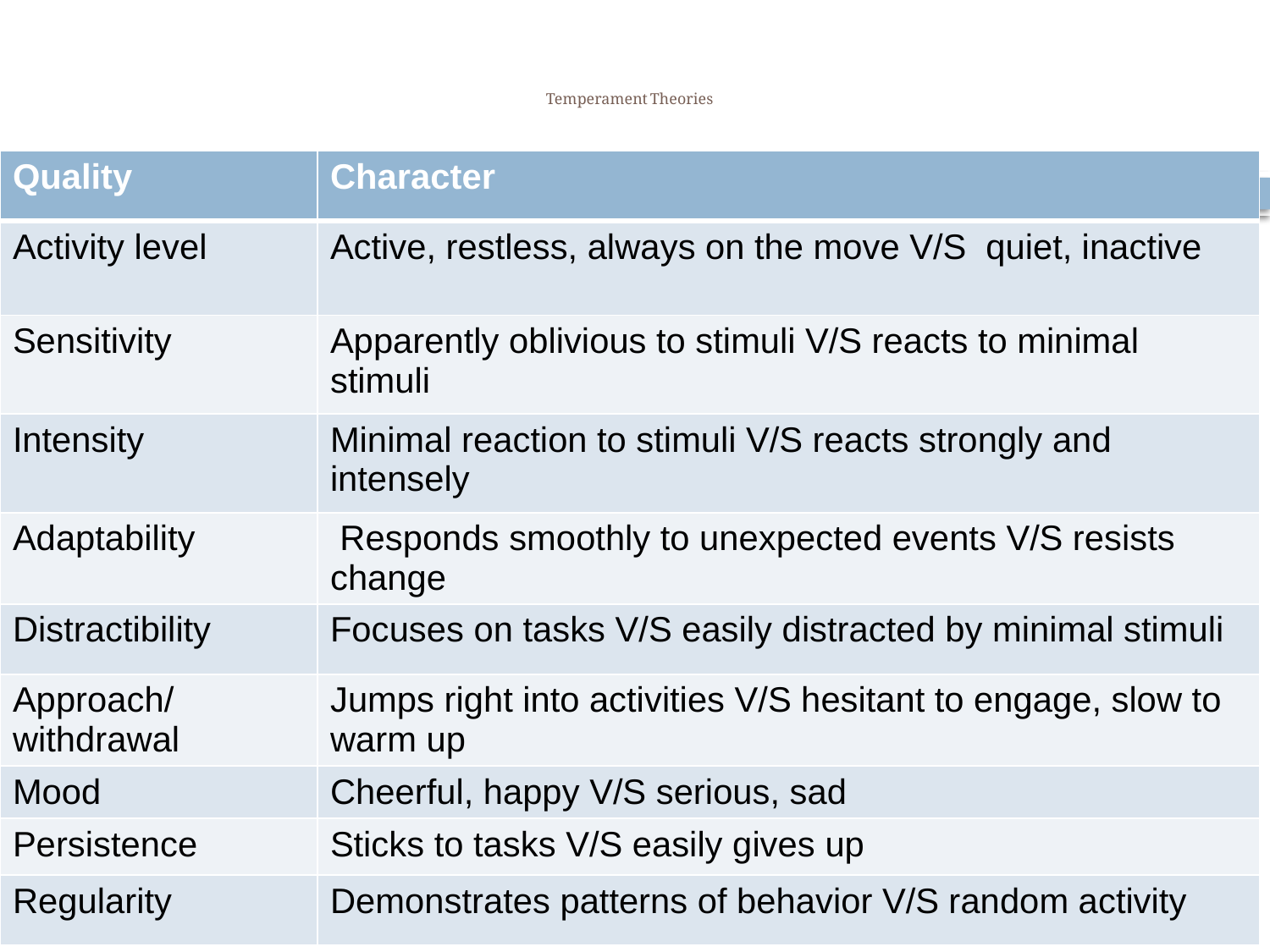

# Temperament Theories
| Quality | Character |
| --- | --- |
| Activity level | Active, restless, always on the move V/S quiet, inactive |
| Sensitivity | Apparently oblivious to stimuli V/S reacts to minimal stimuli |
| Intensity | Minimal reaction to stimuli V/S reacts strongly and intensely |
| Adaptability | Responds smoothly to unexpected events V/S resists change |
| Distractibility | Focuses on tasks V/S easily distracted by minimal stimuli |
| Approach/withdrawal | Jumps right into activities V/S hesitant to engage, slow to warm up |
| Mood | Cheerful, happy V/S serious, sad |
| Persistence | Sticks to tasks V/S easily gives up |
| Regularity | Demonstrates patterns of behavior V/S random activity |